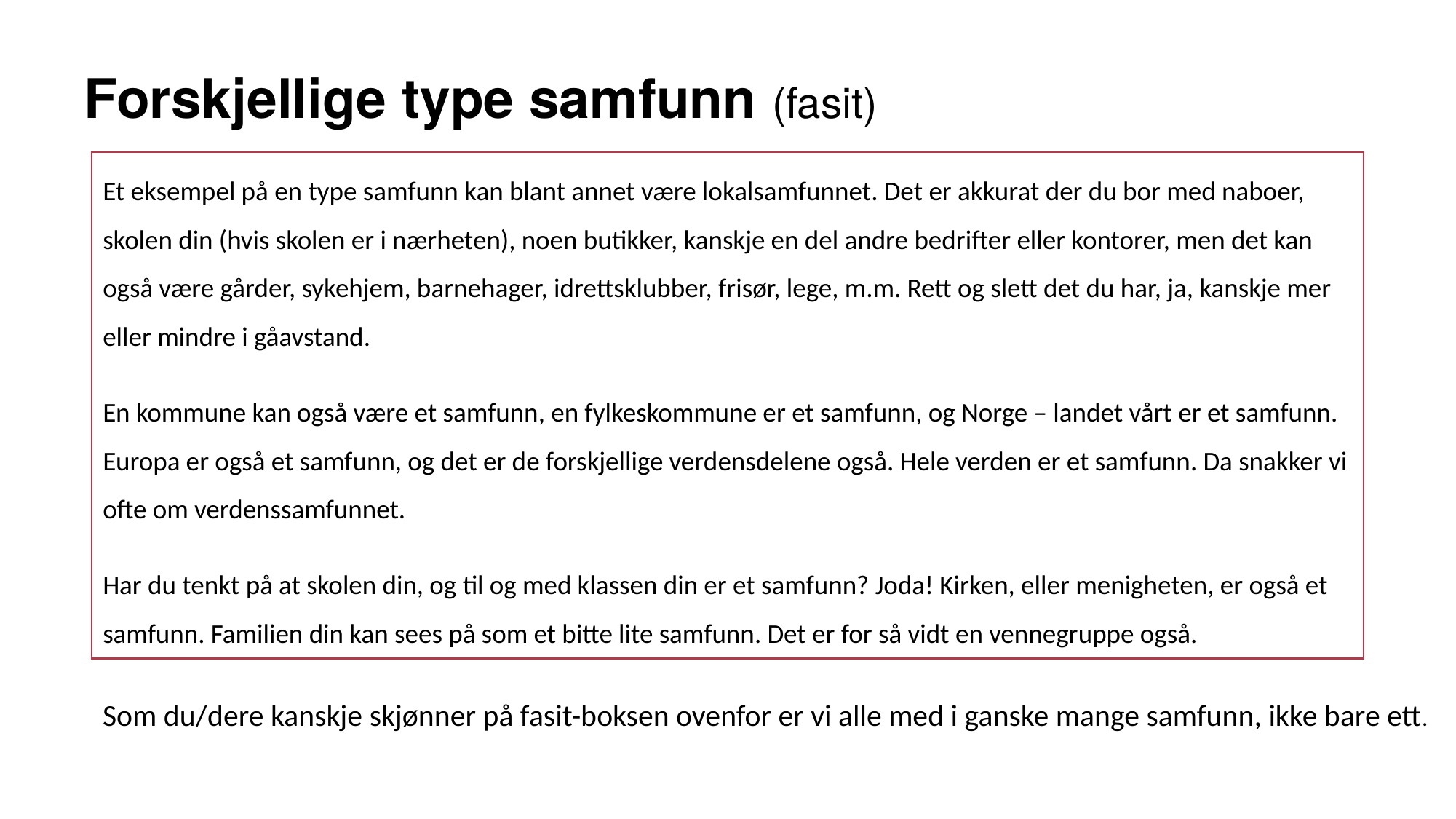

# Forskjellige type samfunn (fasit)
Et eksempel på en type samfunn kan blant annet være lokalsamfunnet. Det er akkurat der du bor med naboer, skolen din (hvis skolen er i nærheten), noen butikker, kanskje en del andre bedrifter eller kontorer, men det kan også være gårder, sykehjem, barnehager, idrettsklubber, frisør, lege, m.m. Rett og slett det du har, ja, kanskje mer eller mindre i gåavstand.
En kommune kan også være et samfunn, en fylkeskommune er et samfunn, og Norge – landet vårt er et samfunn. Europa er også et samfunn, og det er de forskjellige verdensdelene også. Hele verden er et samfunn. Da snakker vi ofte om verdenssamfunnet.
Har du tenkt på at skolen din, og til og med klassen din er et samfunn? Joda! Kirken, eller menigheten, er også et samfunn. Familien din kan sees på som et bitte lite samfunn. Det er for så vidt en vennegruppe også.

Som du/dere kanskje skjønner på fasit-boksen ovenfor er vi alle med i ganske mange samfunn, ikke bare ett.